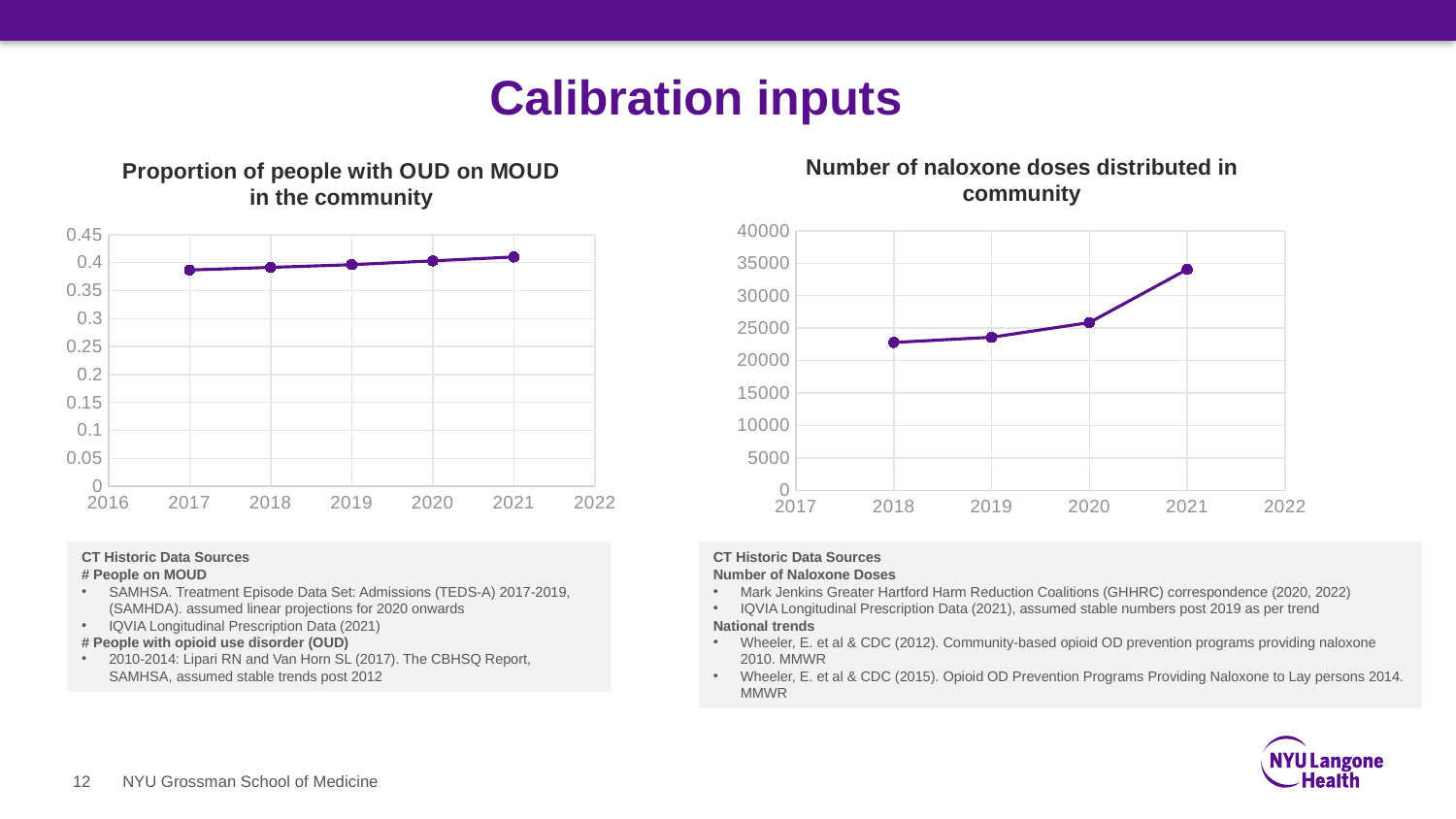

# Calibration inputs

### Chart: Number of naloxone doses distributed in community

| Category |  |
|---|---|

### Chart: Proportion of people with OUD on MOUD in the community

| Category |  |
|---|---|
CT Historic Data Sources
# People on MOUD
SAMHSA. Treatment Episode Data Set: Admissions (TEDS-A) 2017-2019, (SAMHDA). assumed linear projections for 2020 onwards
IQVIA Longitudinal Prescription Data (2021)
# People with opioid use disorder (OUD)
2010-2014: Lipari RN and Van Horn SL (2017). The CBHSQ Report, SAMHSA, assumed stable trends post 2012
CT Historic Data Sources
Number of Naloxone Doses
Mark Jenkins Greater Hartford Harm Reduction Coalitions (GHHRC) correspondence (2020, 2022)
IQVIA Longitudinal Prescription Data (2021), assumed stable numbers post 2019 as per trend
National trends
Wheeler, E. et al & CDC (2012). Community-based opioid OD prevention programs providing naloxone 2010. MMWR
Wheeler, E. et al & CDC (2015). Opioid OD Prevention Programs Providing Naloxone to Lay persons 2014. MMWR
12
NYU Grossman School of Medicine